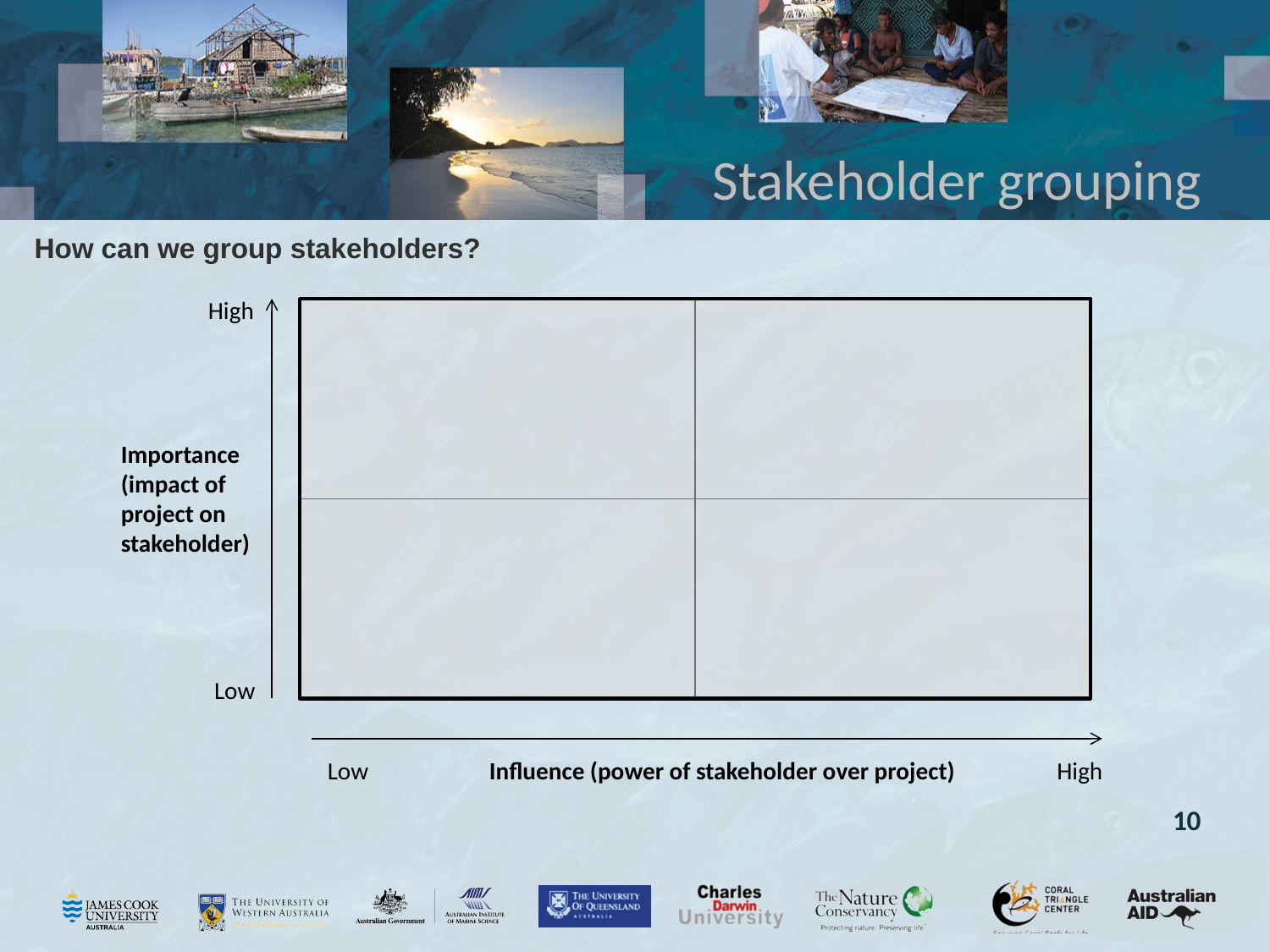

# Stakeholder grouping
How can we group stakeholders?
High

Importance (impact of
project on stakeholder)
Low
Low
High
Influence (power of stakeholder over project)